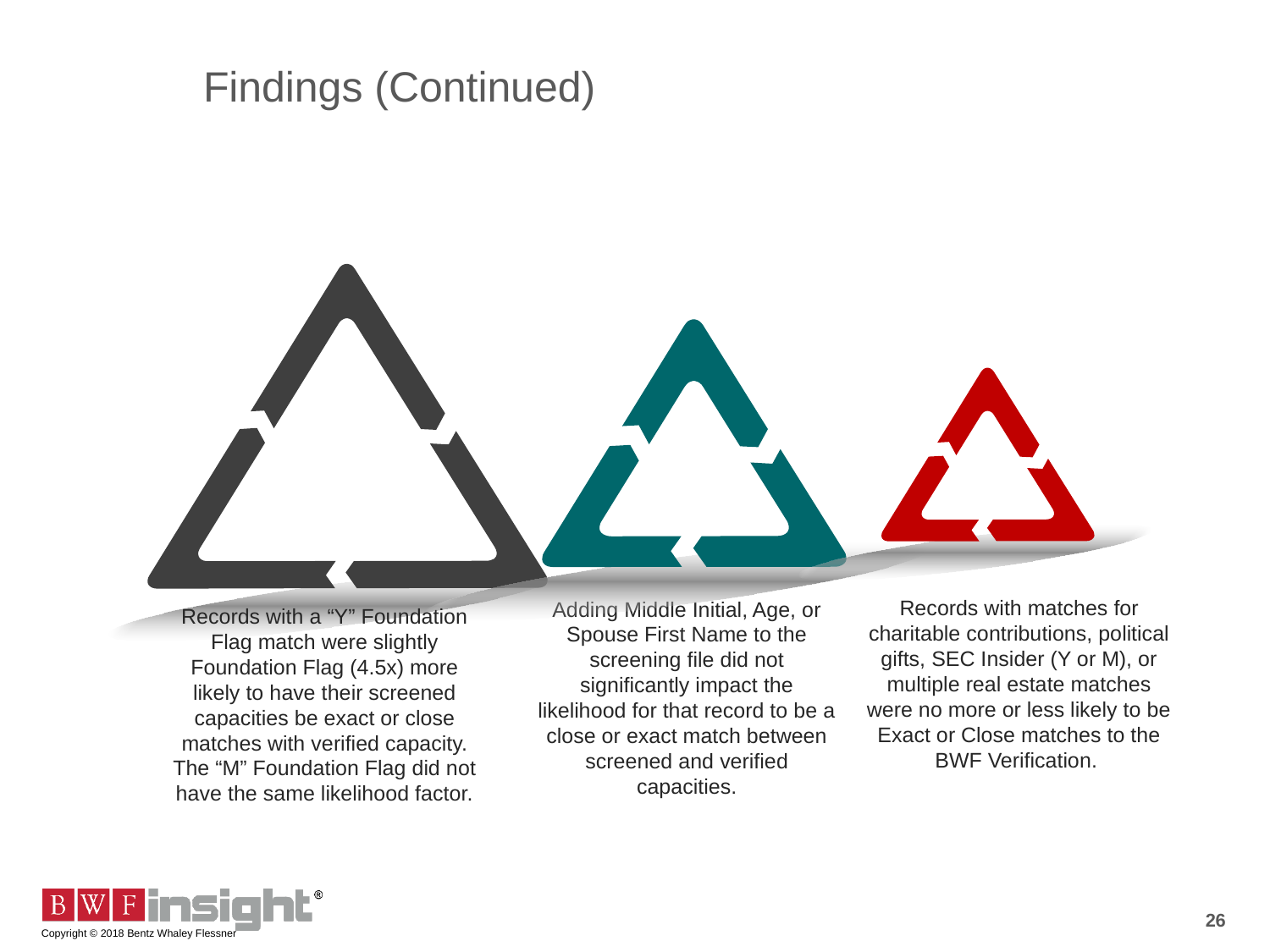

Findings (Continued)

Records with matches for charitable contributions, political gifts, SEC Insider (Y or M), or multiple real estate matches were no more or less likely to be Exact or Close matches to the BWF Verification.
Adding Middle Initial, Age, or Spouse First Name to the screening file did not significantly impact the likelihood for that record to be a close or exact match between screened and verified capacities.
Records with a “Y” Foundation Flag match were slightly Foundation Flag (4.5x) more likely to have their screened capacities be exact or close matches with verified capacity. The “M” Foundation Flag did not have the same likelihood factor.